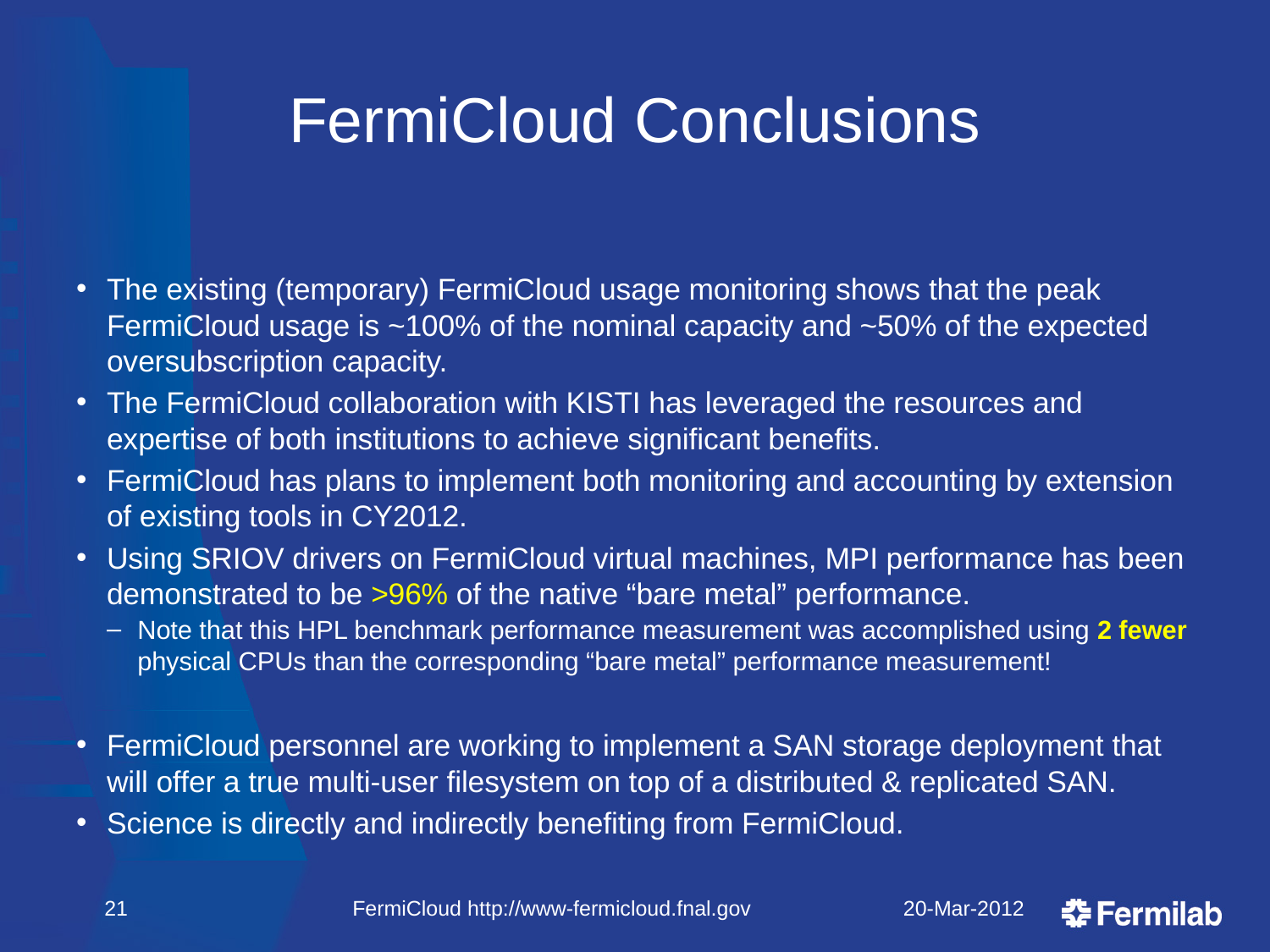

# FermiCloud Conclusions

The existing (temporary) FermiCloud usage monitoring shows that the peak FermiCloud usage is ~100% of the nominal capacity and ~50% of the expected oversubscription capacity.
The FermiCloud collaboration with KISTI has leveraged the resources and expertise of both institutions to achieve significant benefits.
FermiCloud has plans to implement both monitoring and accounting by extension of existing tools in CY2012.
Using SRIOV drivers on FermiCloud virtual machines, MPI performance has been demonstrated to be >96% of the native “bare metal” performance.
Note that this HPL benchmark performance measurement was accomplished using 2 fewer physical CPUs than the corresponding “bare metal” performance measurement!

FermiCloud personnel are working to implement a SAN storage deployment that will offer a true multi-user filesystem on top of a distributed & replicated SAN.
Science is directly and indirectly benefiting from FermiCloud.

21
FermiCloud http://www-fermicloud.fnal.gov
20-Mar-2012